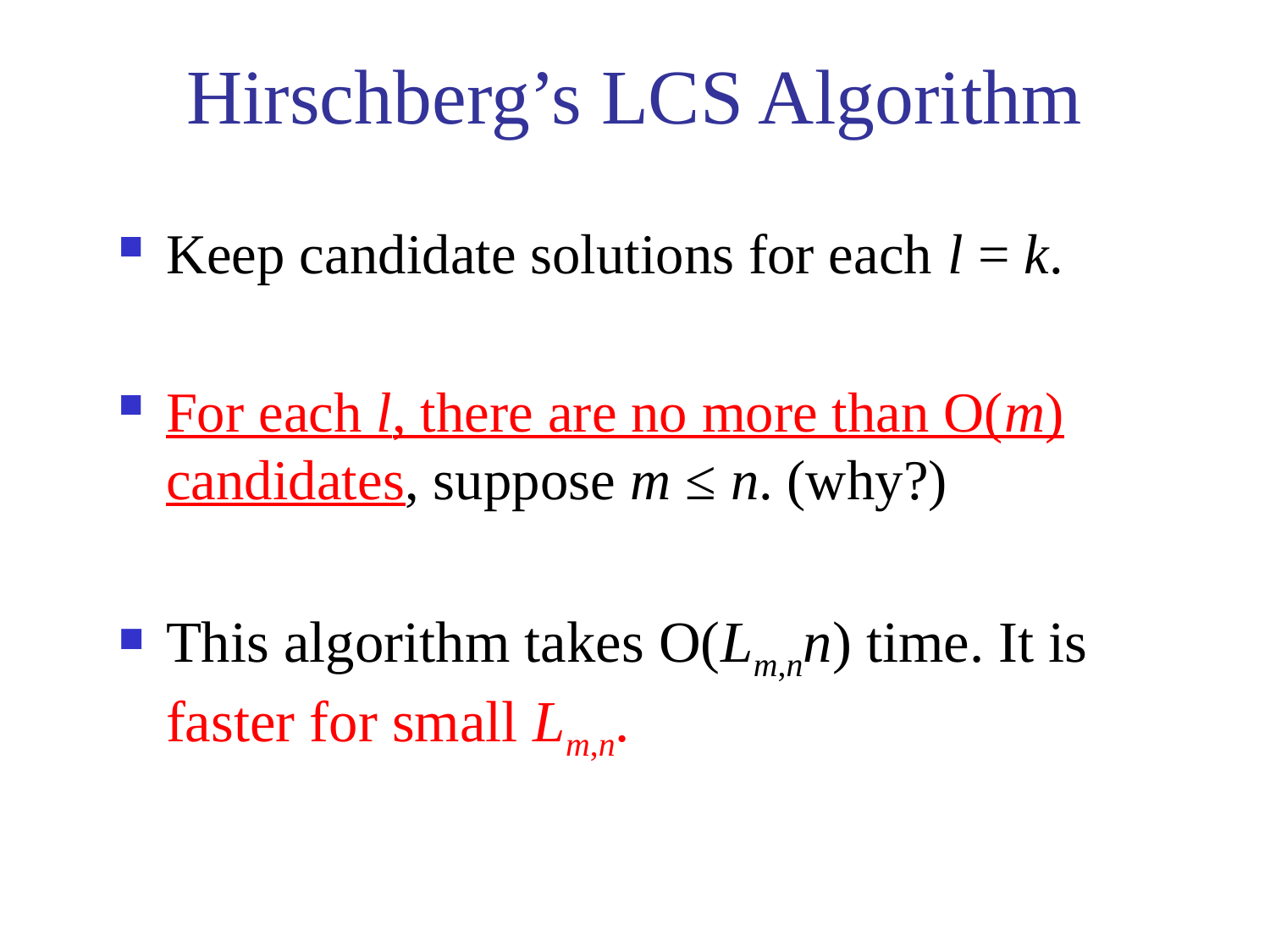

# Hirschberg’s LCS Algorithm
Keep candidate solutions for each l = k.

For each l, there are no more than O(m) candidates, suppose m ≤ n. (why?)

This algorithm takes O(Lm,nn) time. It is faster for small Lm,n.